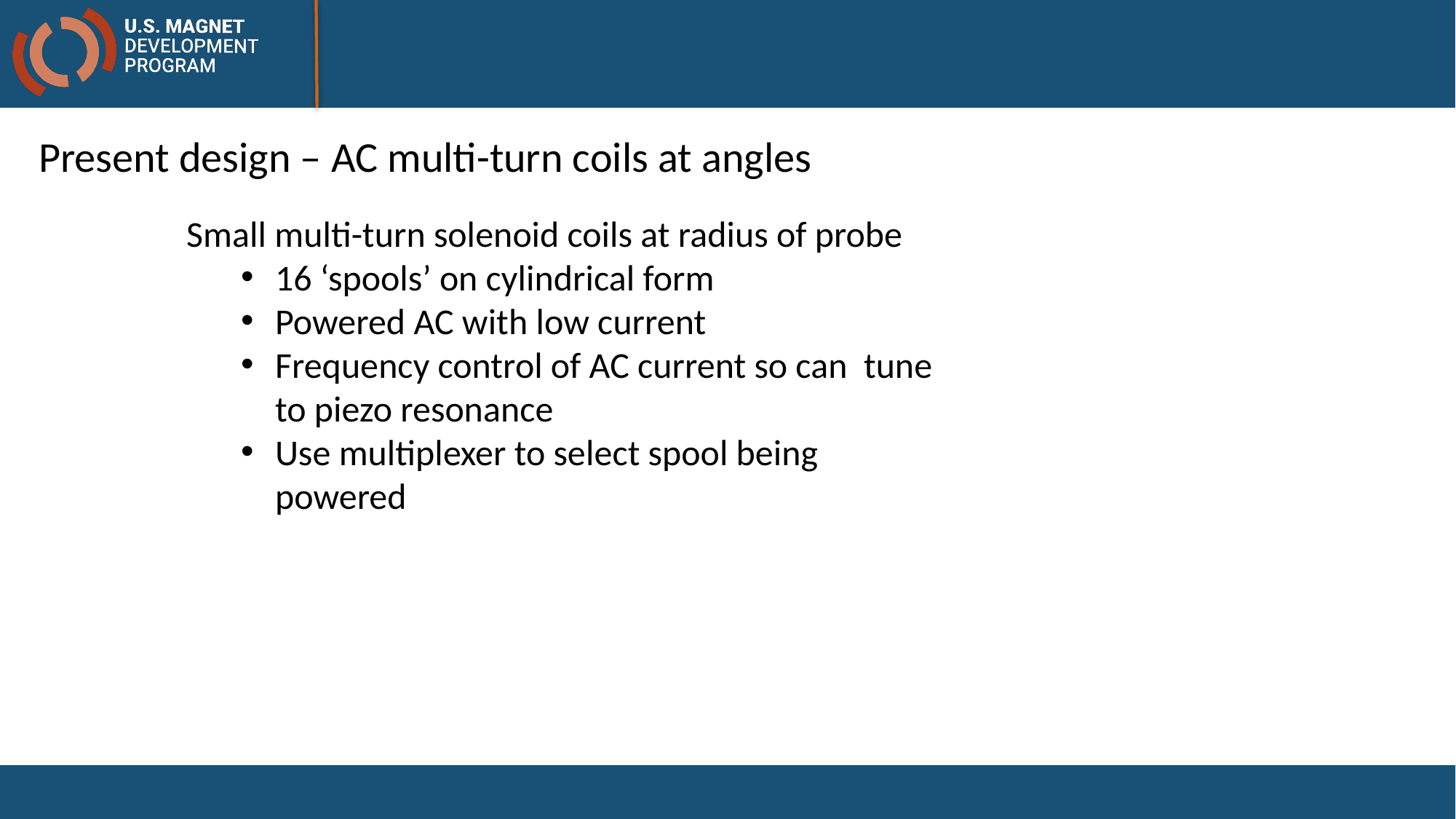

#
Present design – AC multi-turn coils at angles
Small multi-turn solenoid coils at radius of probe
16 ‘spools’ on cylindrical form
Powered AC with low current
Frequency control of AC current so can  tune to piezo resonance
Use multiplexer to select spool being powered